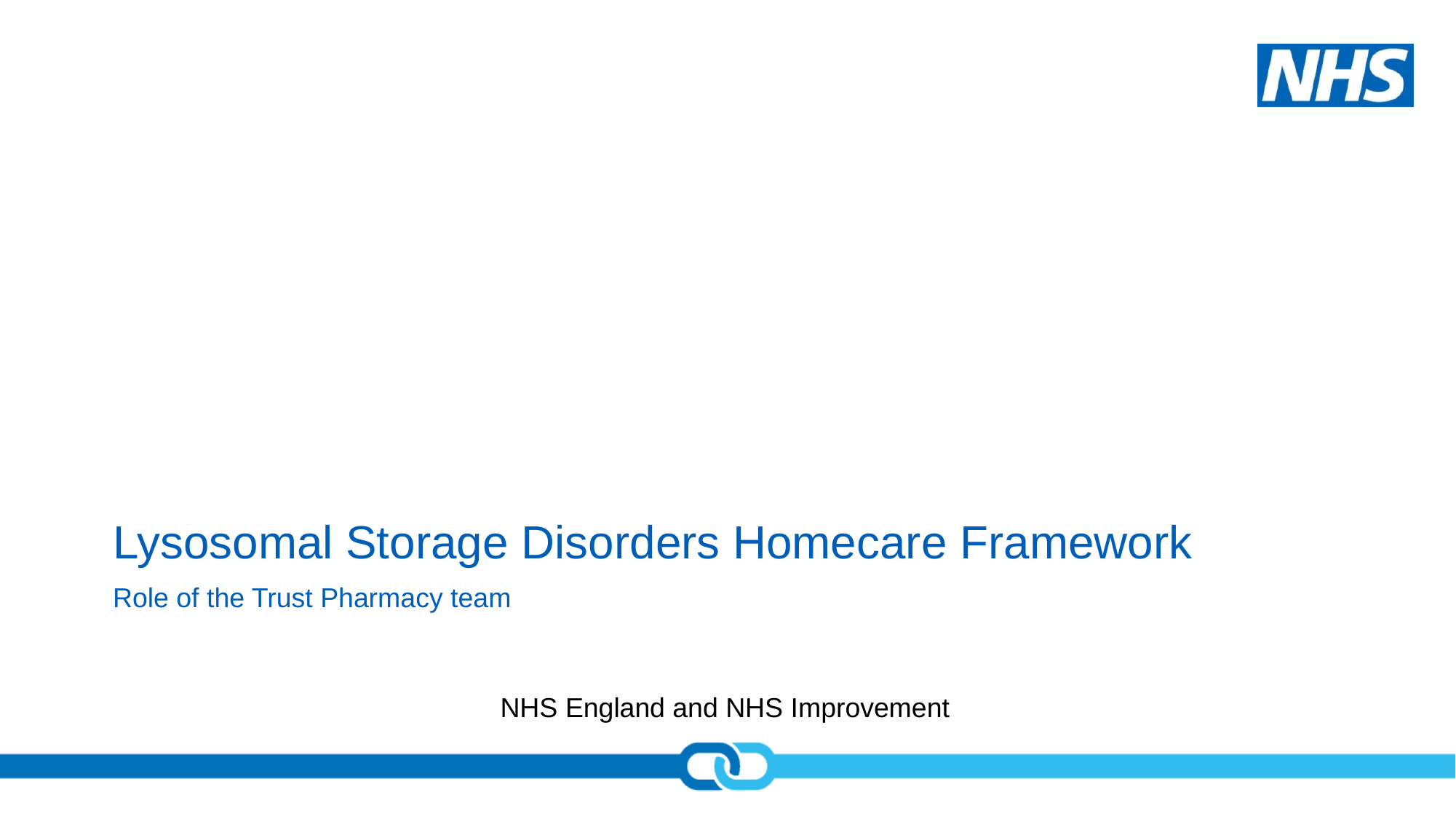

# Lysosomal Storage Disorders Homecare Framework
Role of the Trust Pharmacy team